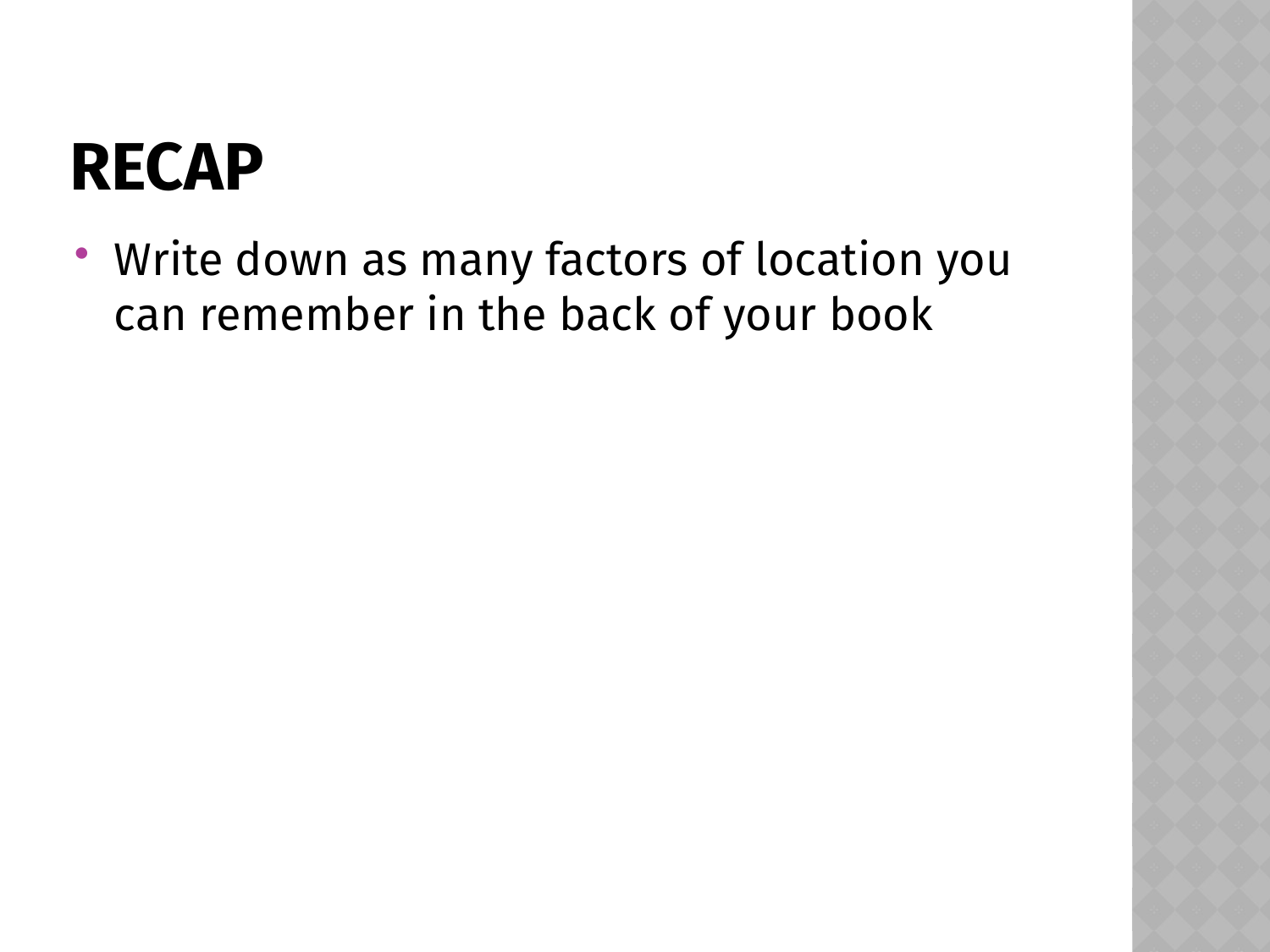

# recap
Write down as many factors of location you can remember in the back of your book